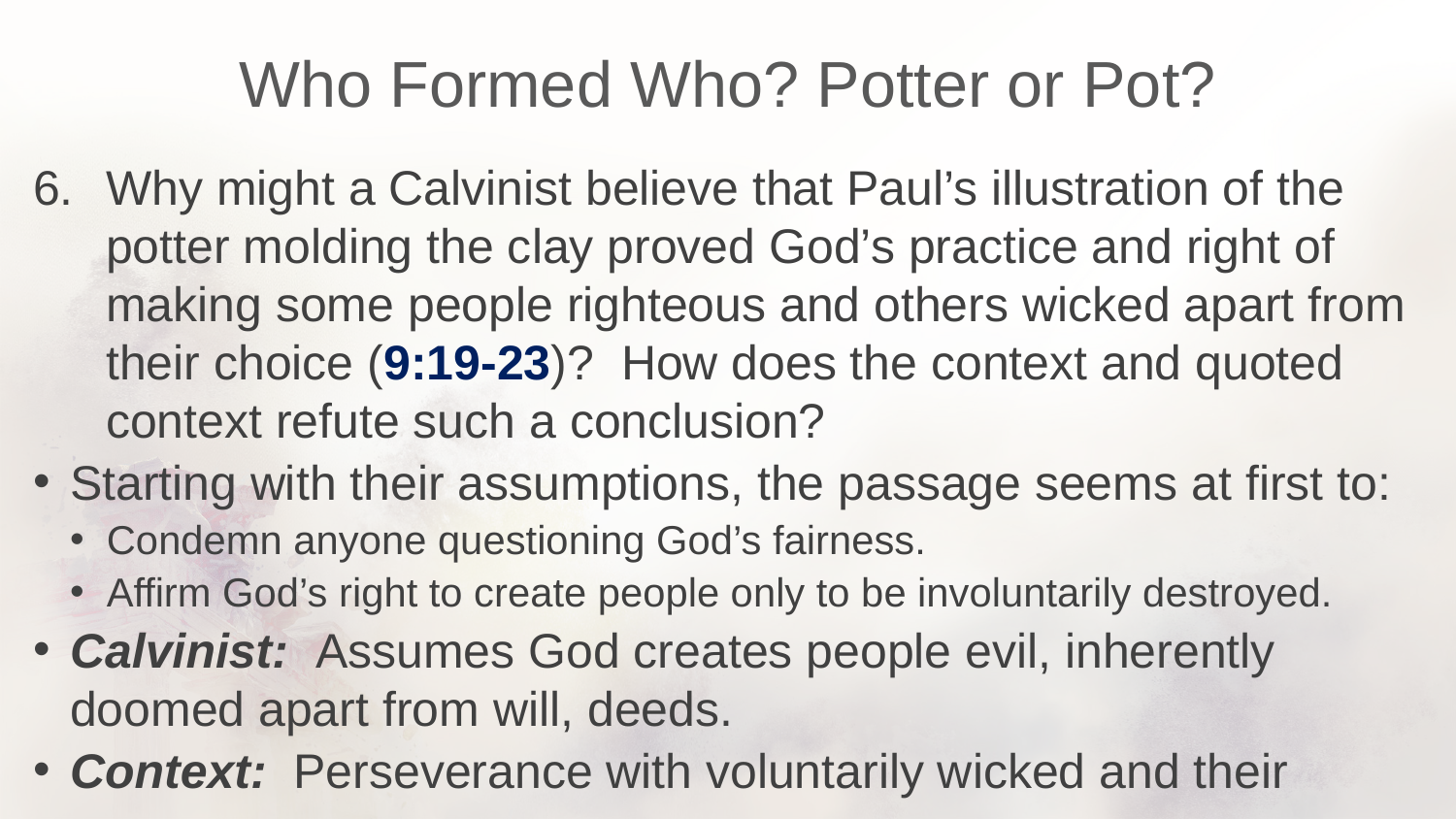

# Who Formed Who? Potter or Pot?
Why might a Calvinist believe that Paul’s illustration of the potter molding the clay proved God’s practice and right of making some people righteous and others wicked apart from their choice (9:19-23)?  How does the context and quoted context refute such a conclusion?
Starting with their assumptions, the passage seems at first to:
Condemn anyone questioning God’s fairness.
Affirm God’s right to create people only to be involuntarily destroyed.
Calvinist:  Assumes God creates people evil, inherently doomed apart from will, deeds.
Context:  Perseverance with voluntarily wicked and their usage.